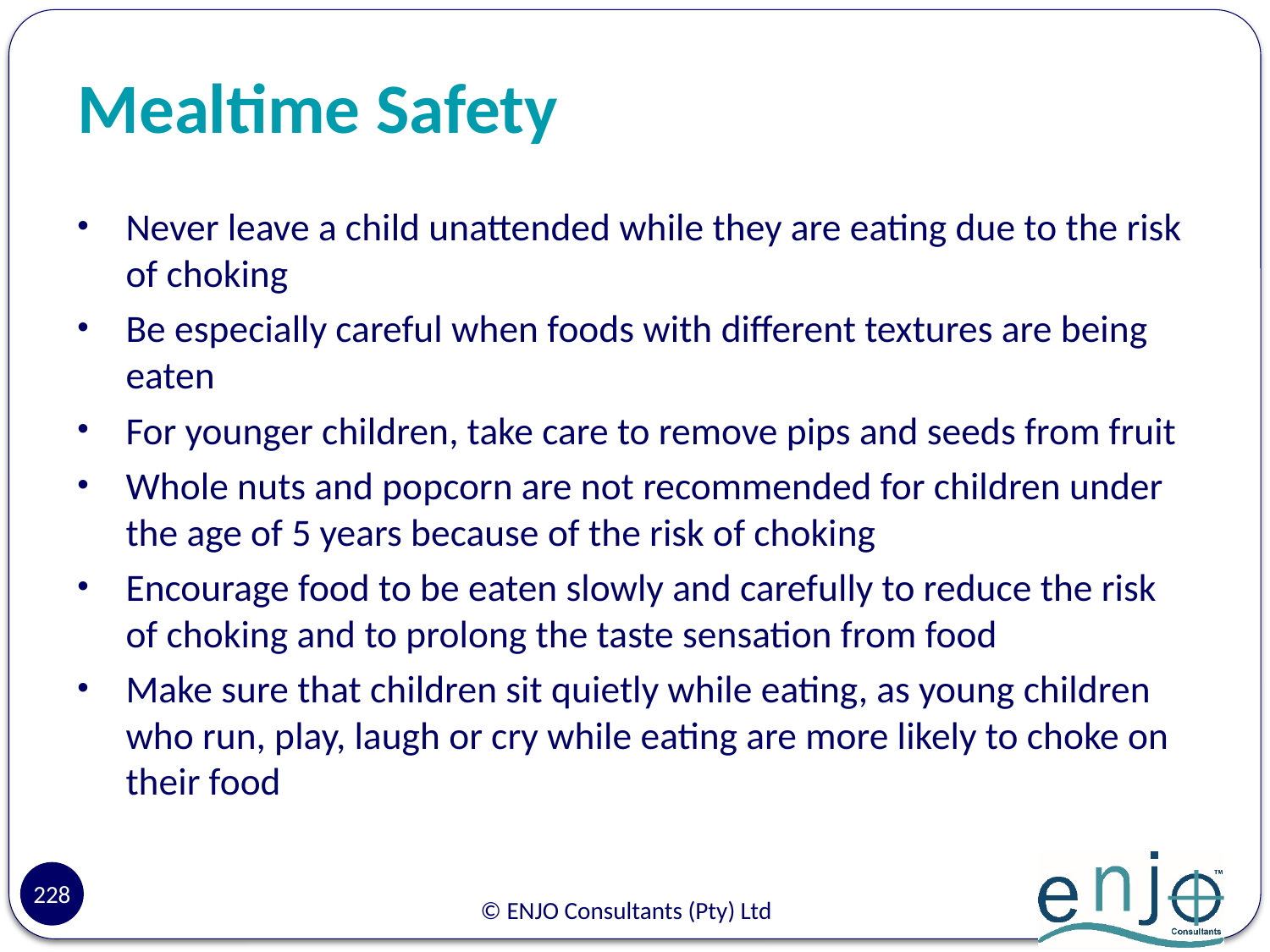

# Mealtime Safety
Never leave a child unattended while they are eating due to the risk of choking
Be especially careful when foods with different textures are being eaten
For younger children, take care to remove pips and seeds from fruit
Whole nuts and popcorn are not recommended for children under the age of 5 years because of the risk of choking
Encourage food to be eaten slowly and carefully to reduce the risk of choking and to prolong the taste sensation from food
Make sure that children sit quietly while eating, as young children who run, play, laugh or cry while eating are more likely to choke on their food

228
© ENJO Consultants (Pty) Ltd